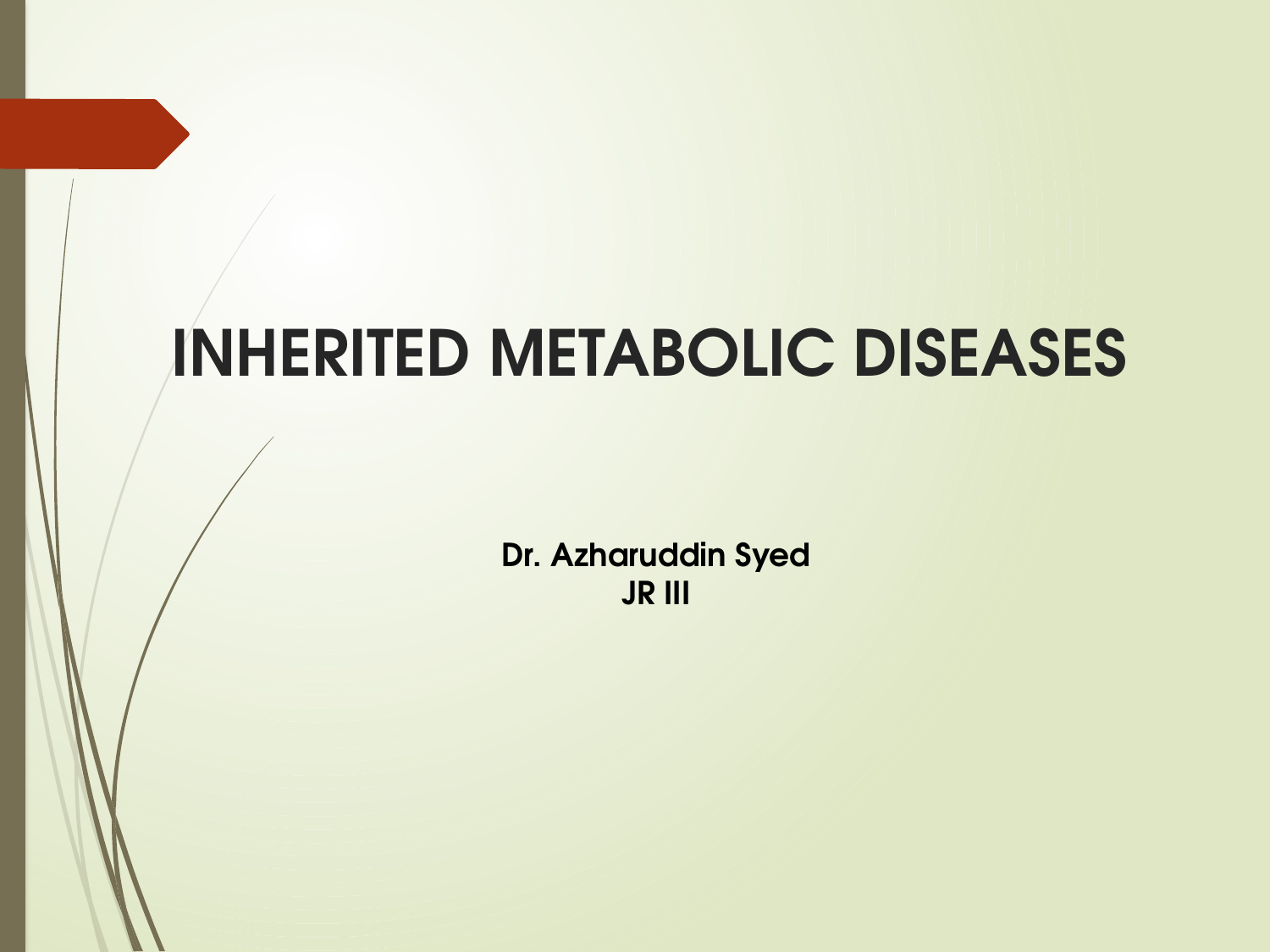

# INHERITED METABOLIC DISEASES
Dr. Azharuddin Syed
JR III